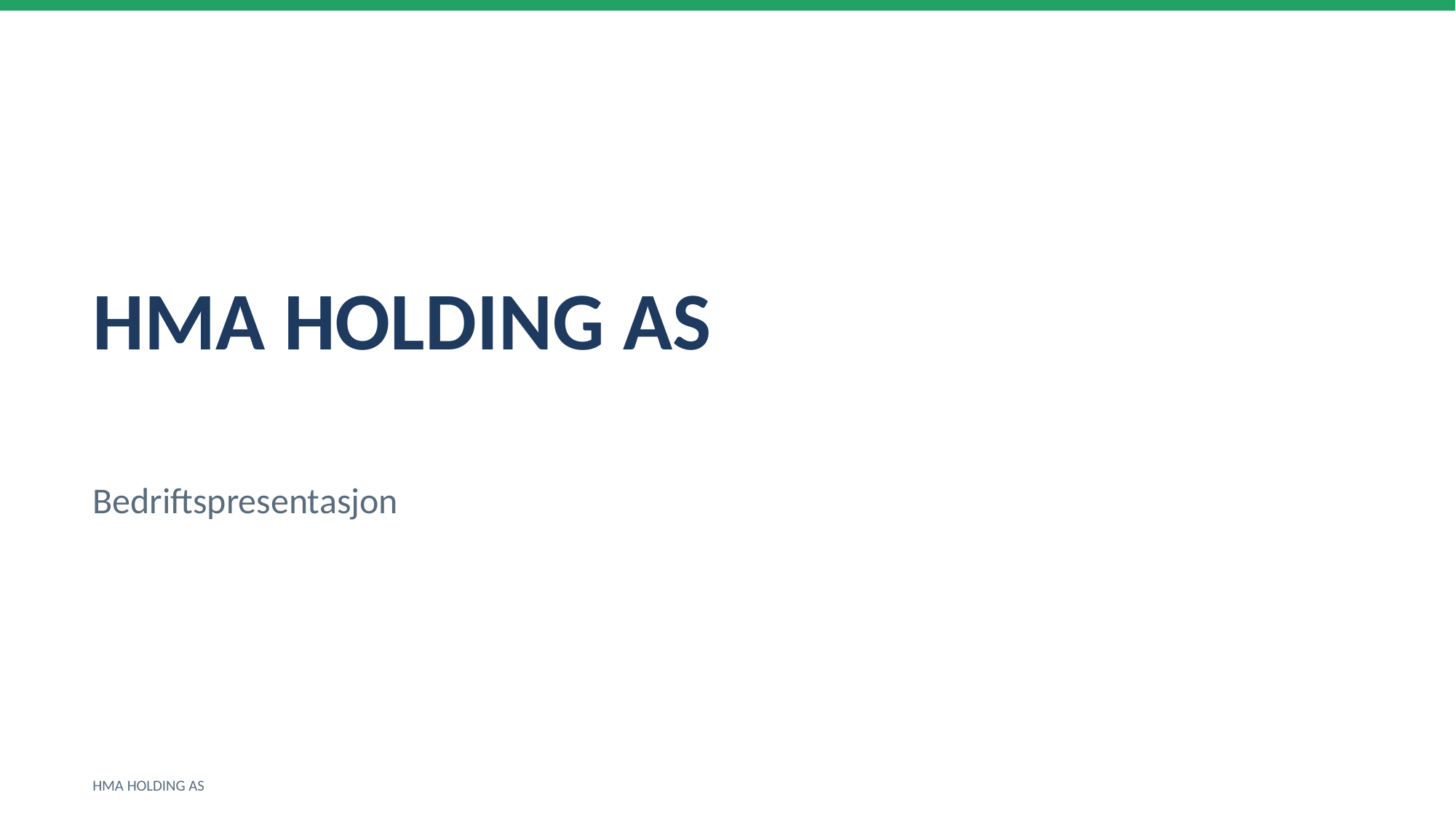

HMA HOLDING AS
Bedriftspresentasjon
HMA HOLDING AS